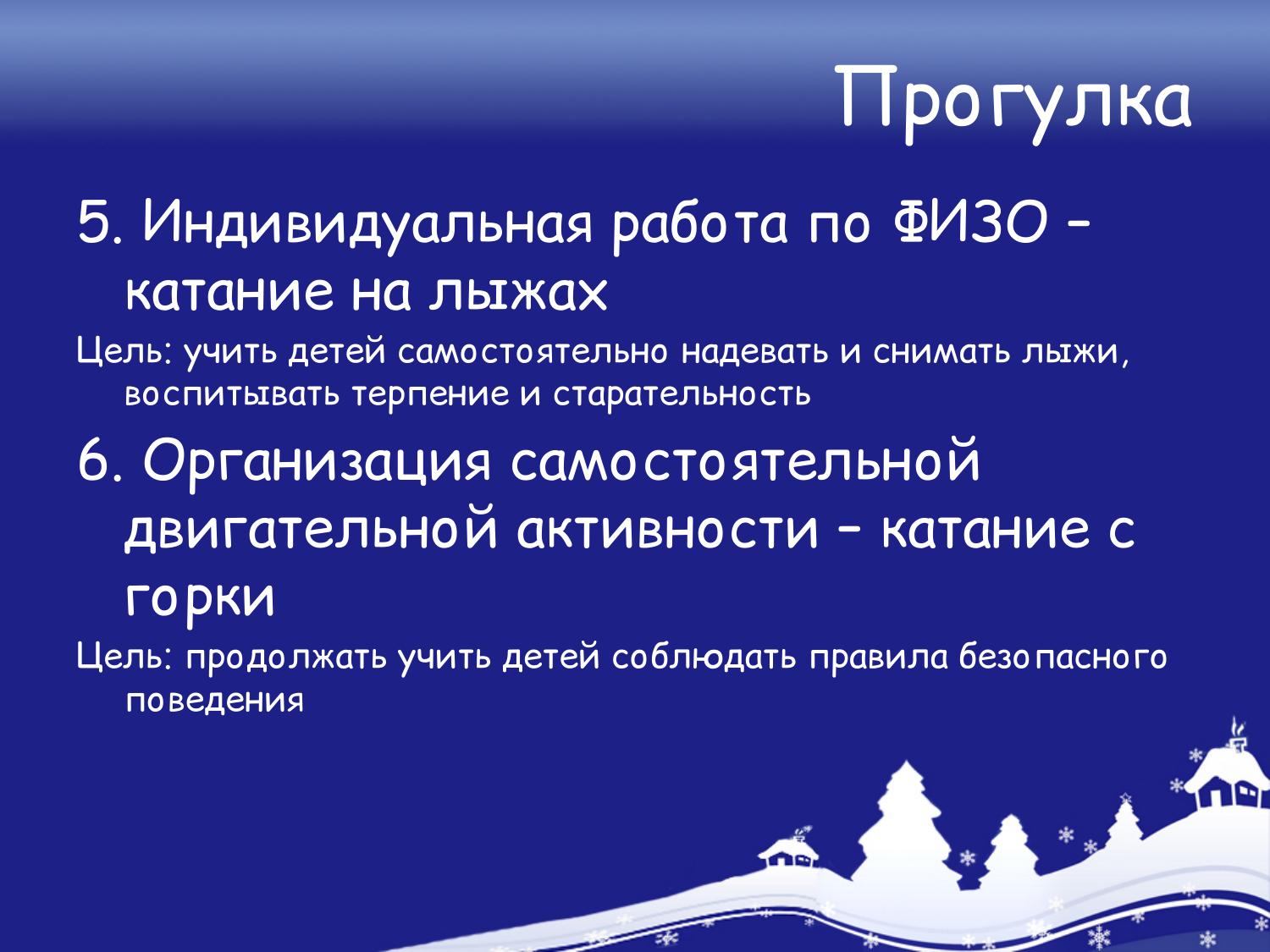

# Прогулка
5. Индивидуальная работа по ФИЗО – катание на лыжах
Цель: учить детей самостоятельно надевать и снимать лыжи, воспитывать терпение и старательность
6. Организация самостоятельной двигательной активности – катание с горки
Цель: продолжать учить детей соблюдать правила безопасного поведения